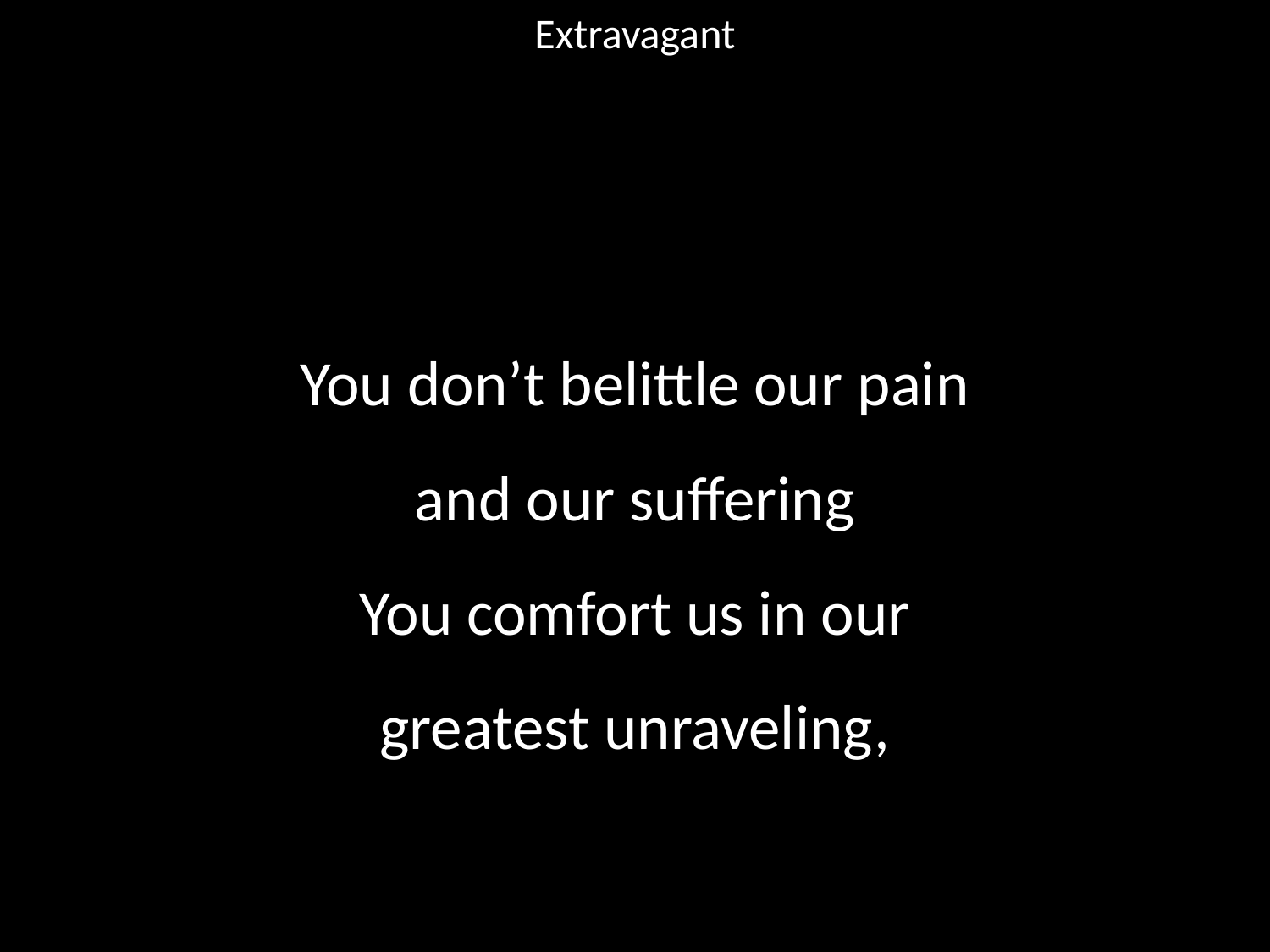

Extravagant
#
You don’t belittle our pain
and our suffering
You comfort us in our
greatest unraveling,